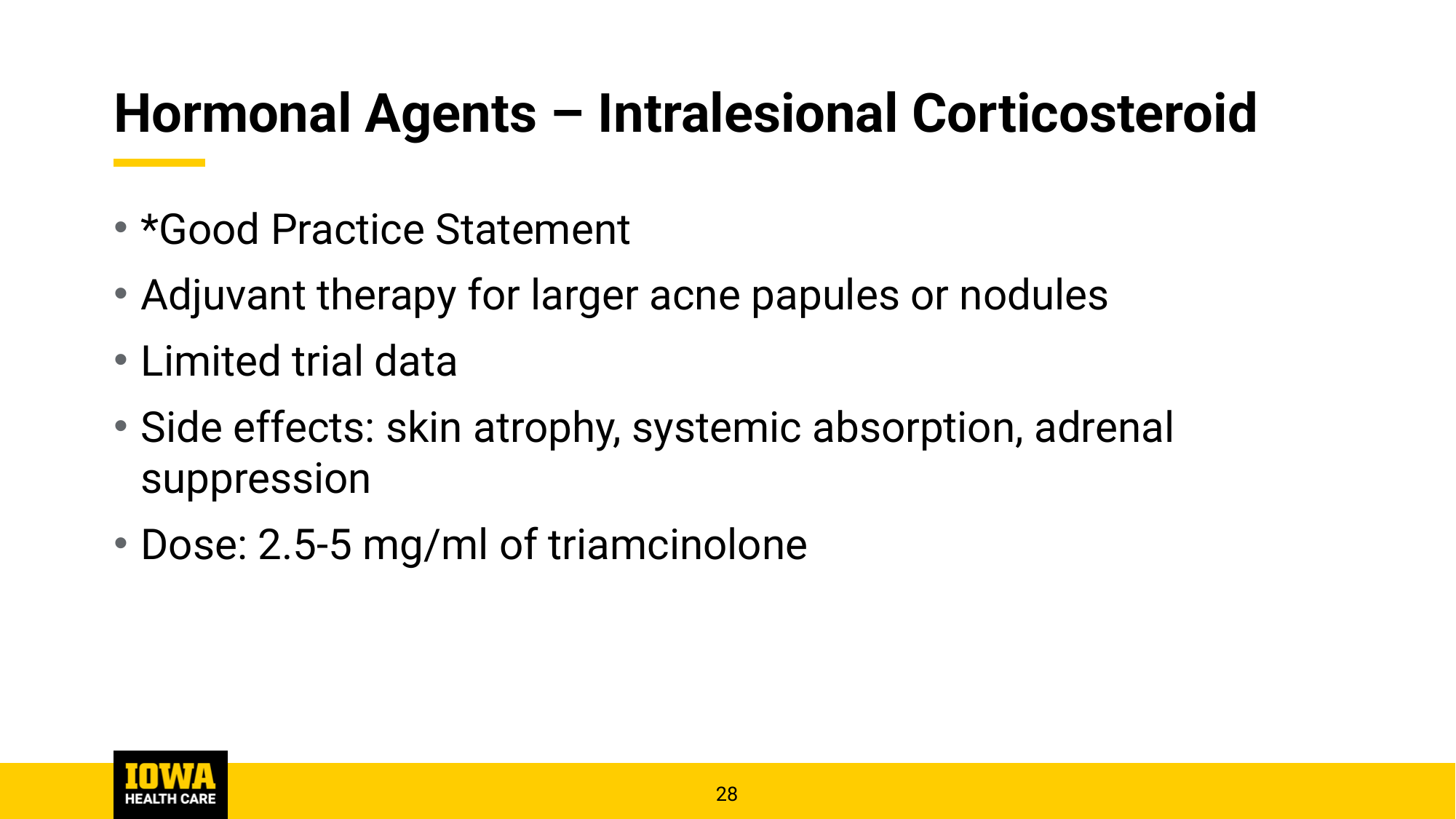

# Hormonal Agents – Intralesional Corticosteroid
*Good Practice Statement
Adjuvant therapy for larger acne papules or nodules
Limited trial data
Side effects: skin atrophy, systemic absorption, adrenal suppression
Dose: 2.5-5 mg/ml of triamcinolone